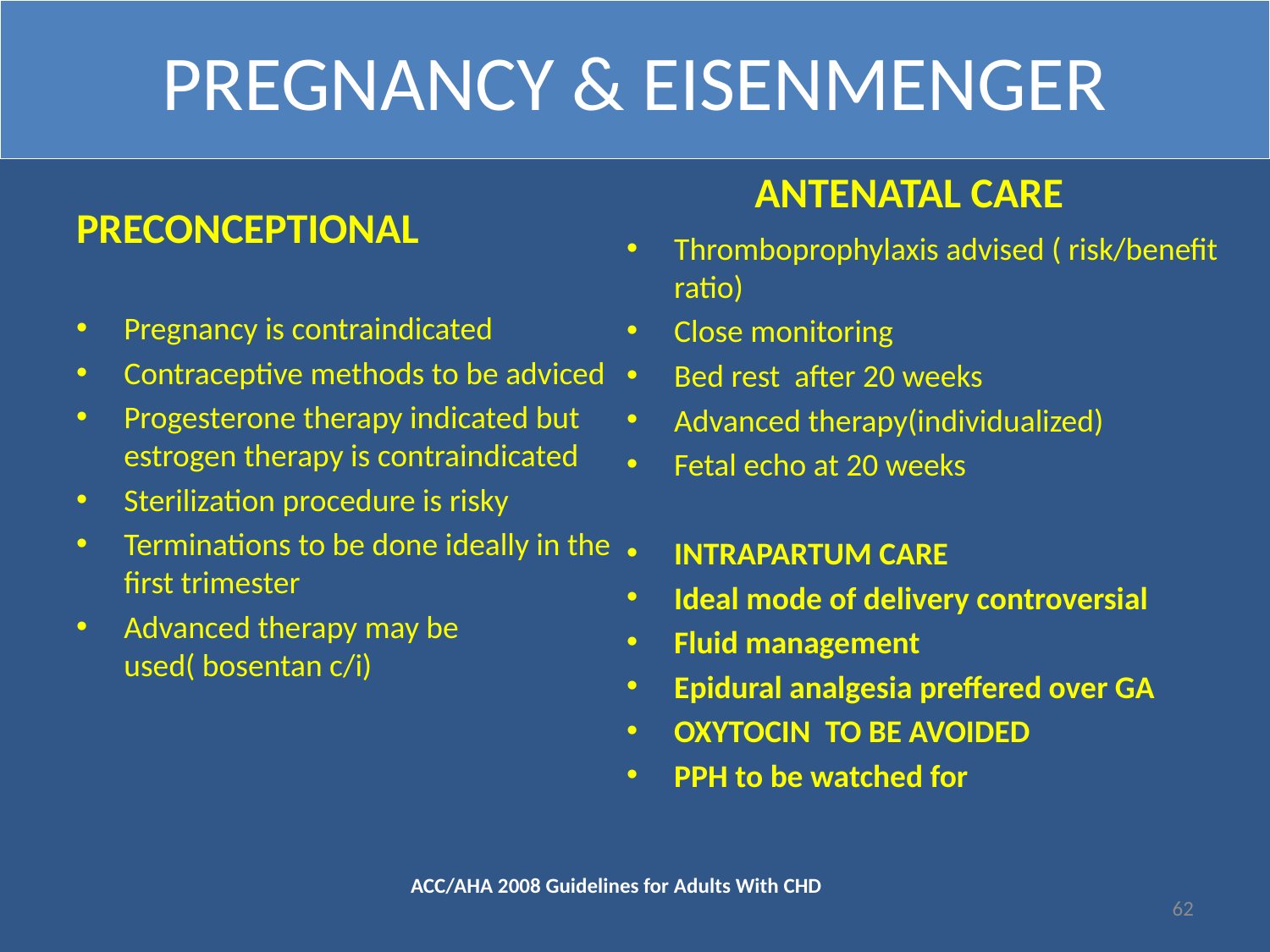

# PREGNANCY & EISENMENGER
         ANTENATAL CARE
PRECONCEPTIONAL
Thromboprophylaxis advised ( risk/benefit ratio)
Close monitoring
Bed rest  after 20 weeks
Advanced therapy(individualized)
Fetal echo at 20 weeks

INTRAPARTUM CARE
Ideal mode of delivery controversial
Fluid management
Epidural analgesia preffered over GA
OXYTOCIN  TO BE AVOIDED
PPH to be watched for

Pregnancy is contraindicated
Contraceptive methods to be adviced
Progesterone therapy indicated but estrogen therapy is contraindicated
Sterilization procedure is risky
Terminations to be done ideally in the first trimester
Advanced therapy may be  used( bosentan c/i)
ACC/AHA 2008 Guidelines for Adults With CHD
62